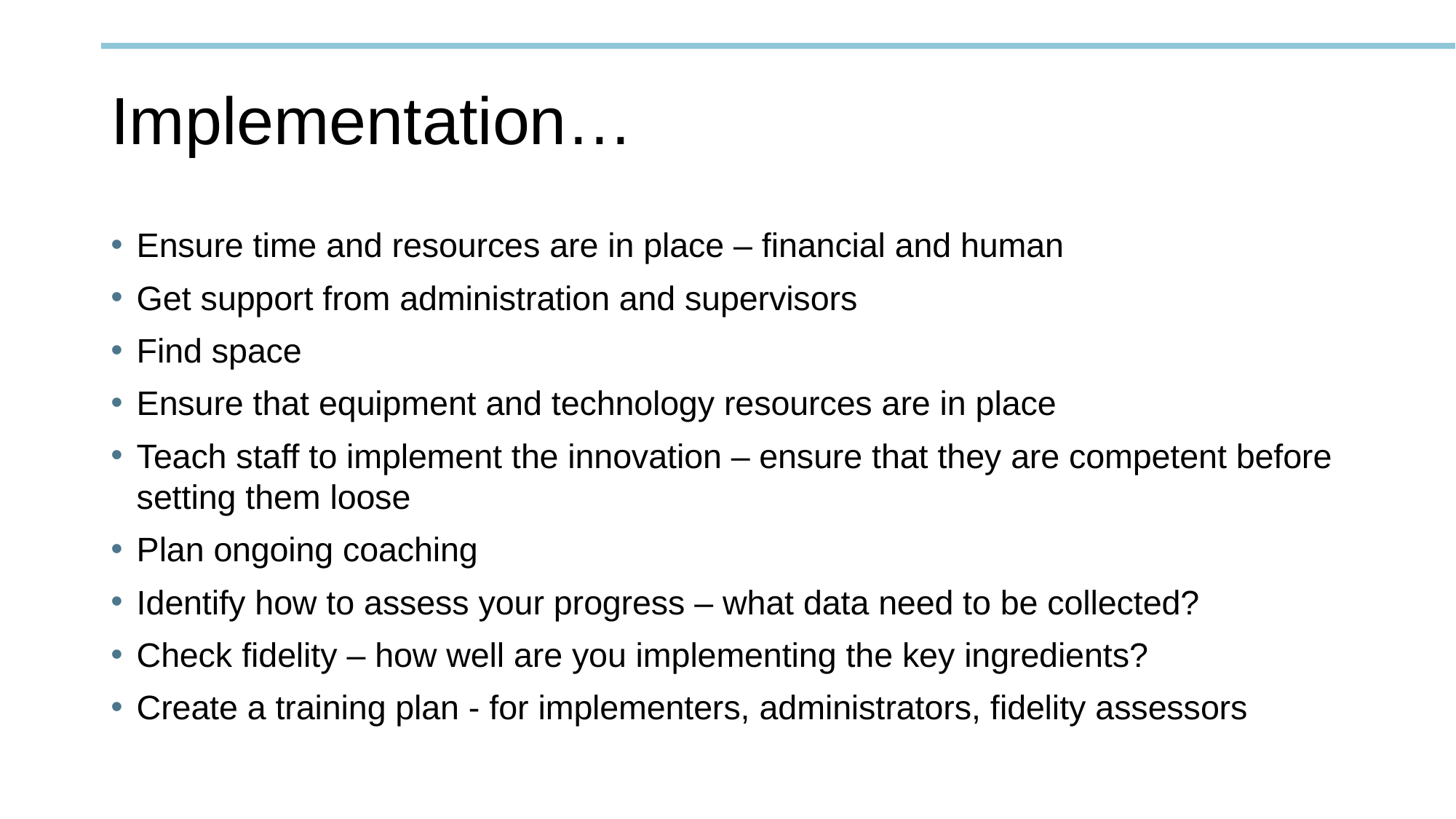

# Implementation…
Ensure time and resources are in place – financial and human
Get support from administration and supervisors
Find space
Ensure that equipment and technology resources are in place
Teach staff to implement the innovation – ensure that they are competent before setting them loose
Plan ongoing coaching
Identify how to assess your progress – what data need to be collected?
Check fidelity – how well are you implementing the key ingredients?
Create a training plan - for implementers, administrators, fidelity assessors